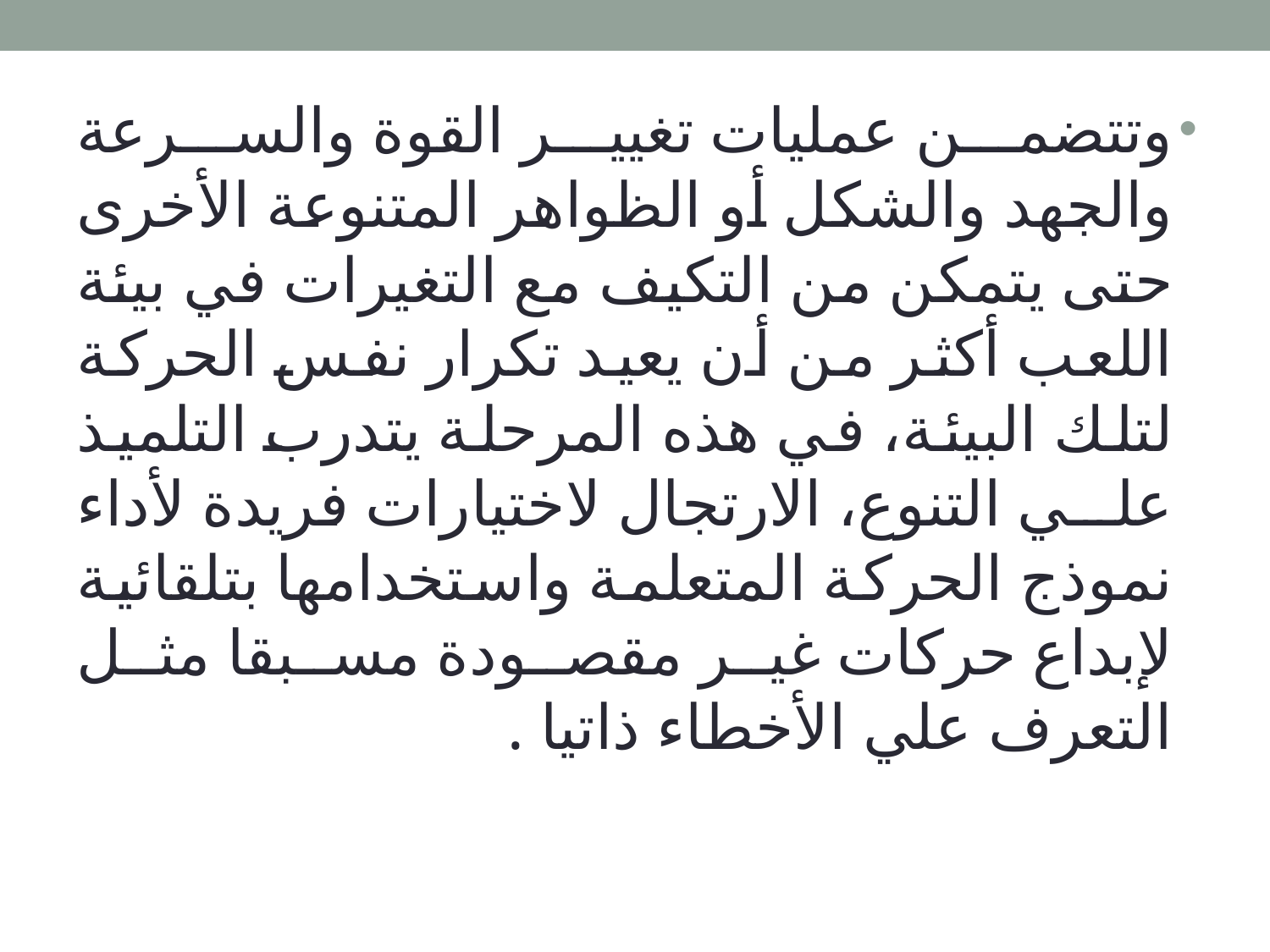

وتتضمن عمليات تغيير القوة والسرعة والجهد والشكل أو الظواهر المتنوعة الأخرى حتى يتمكن من التكيف مع التغيرات في بيئة اللعب أكثر من أن يعيد تكرار نفس الحركة لتلك البيئة، في هذه المرحلة يتدرب التلميذ علي التنوع، الارتجال لاختيارات فريدة لأداء نموذج الحركة المتعلمة واستخدامها بتلقائية لإبداع حركات غير مقصودة مسبقا مثل التعرف علي الأخطاء ذاتيا .